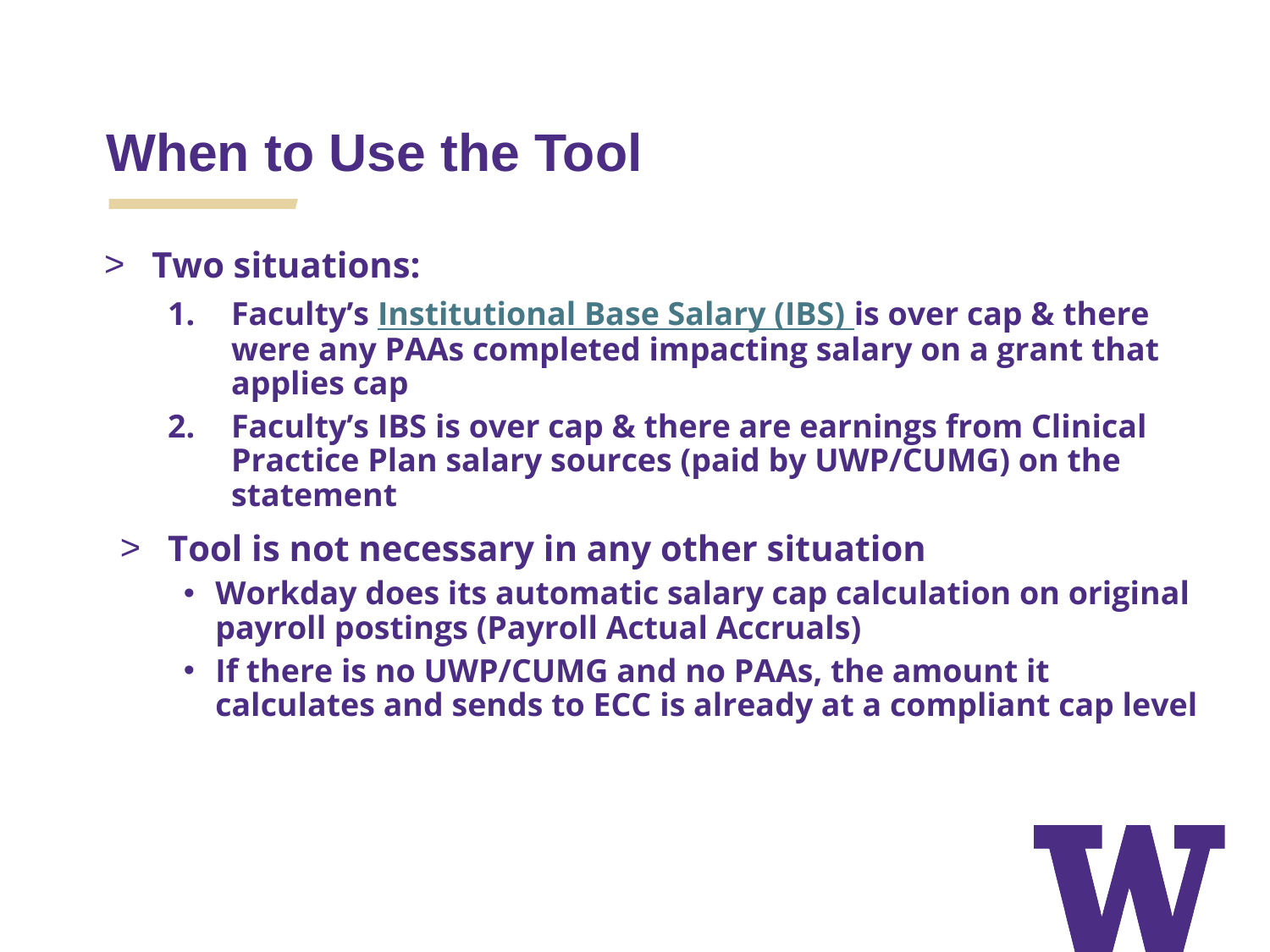

When to Use the Tool
Two situations:
Faculty’s Institutional Base Salary (IBS) is over cap & there were any PAAs completed impacting salary on a grant that applies cap
Faculty’s IBS is over cap & there are earnings from Clinical Practice Plan salary sources (paid by UWP/CUMG) on the statement
Tool is not necessary in any other situation
Workday does its automatic salary cap calculation on original payroll postings (Payroll Actual Accruals)
If there is no UWP/CUMG and no PAAs, the amount it calculates and sends to ECC is already at a compliant cap level